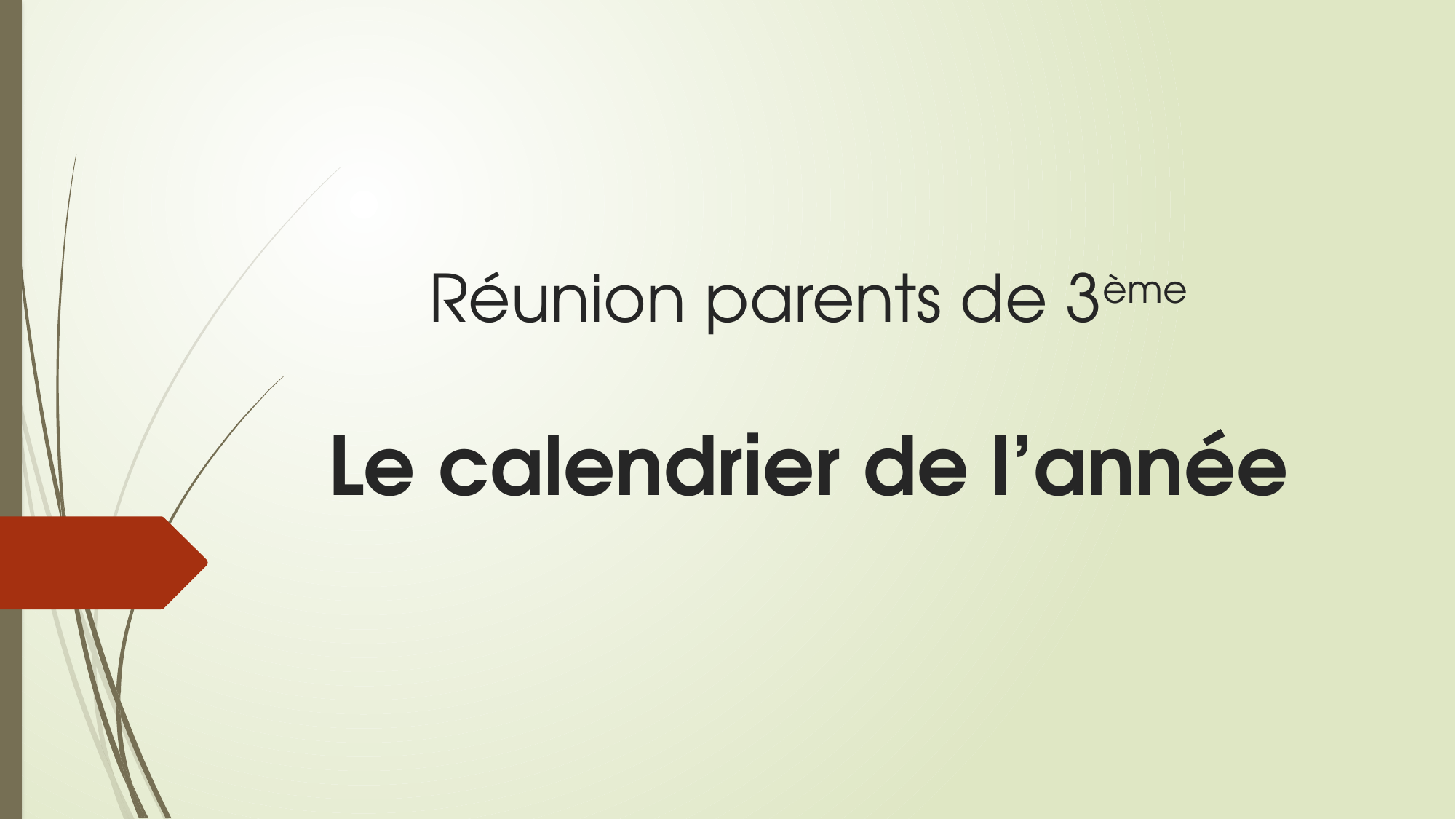

# Réunion parents de 3ème Le calendrier de l’année